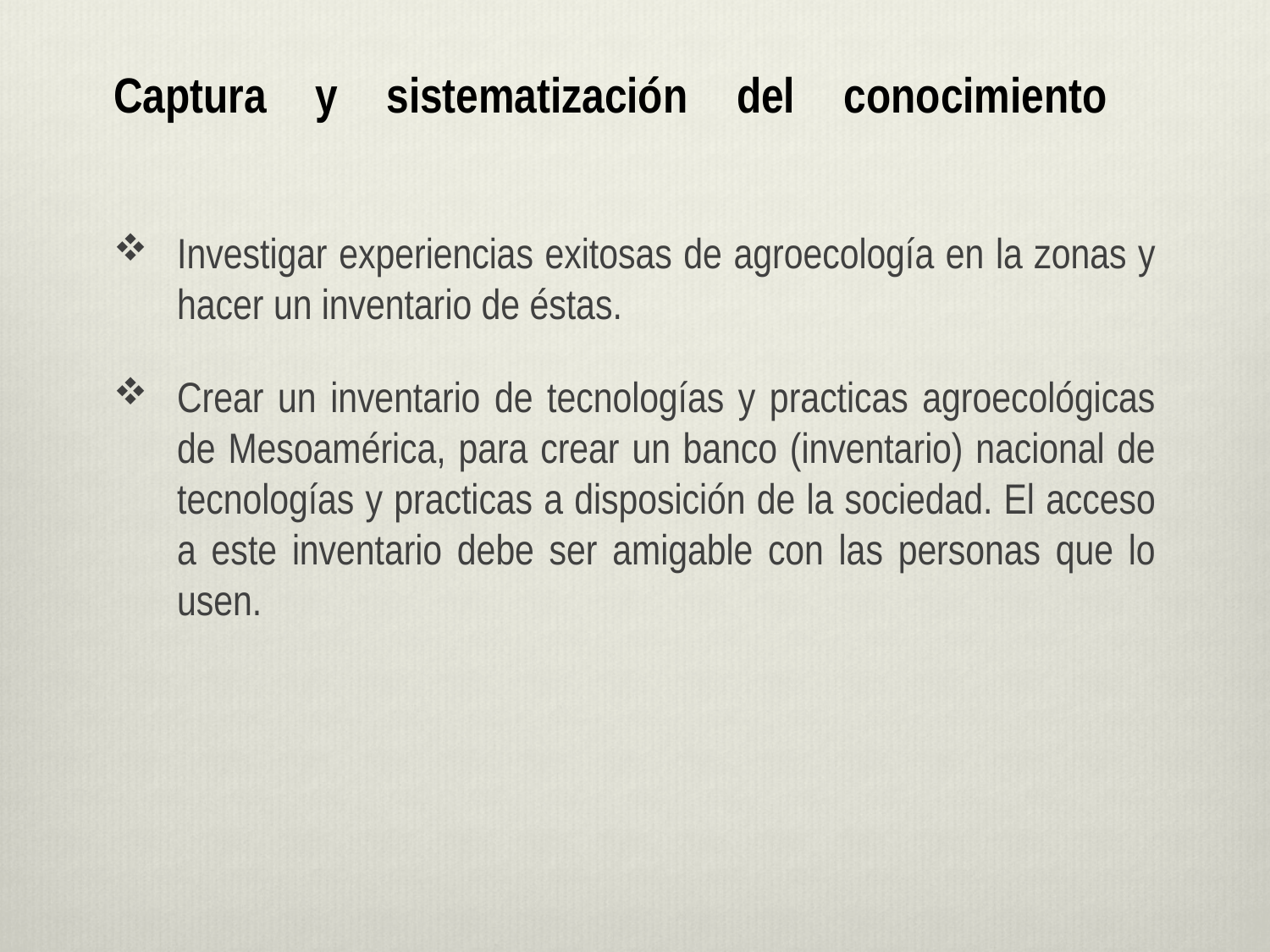

# Captura y sistematización del conocimiento
Investigar experiencias exitosas de agroecología en la zonas y hacer un inventario de éstas.
Crear un inventario de tecnologías y practicas agroecológicas de Mesoamérica, para crear un banco (inventario) nacional de tecnologías y practicas a disposición de la sociedad. El acceso a este inventario debe ser amigable con las personas que lo usen.